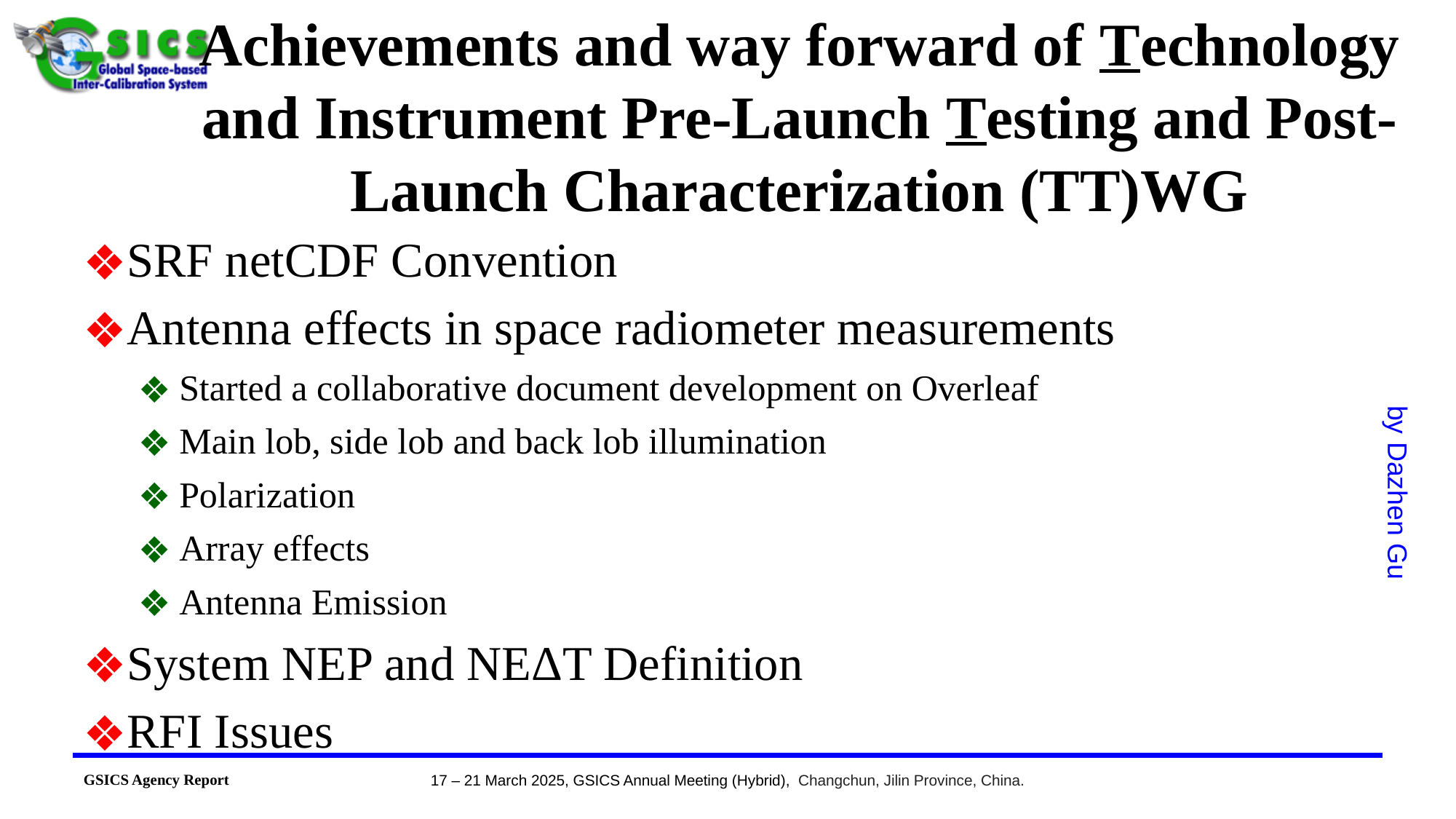

# Achievements and way forward of Technology and Instrument Pre-Launch Testing and Post-Launch Characterization (TT)WG
SRF netCDF Convention
Antenna effects in space radiometer measurements
Started a collaborative document development on Overleaf
Main lob, side lob and back lob illumination
Polarization
Array effects
Antenna Emission
System NEP and NEΔT Definition
RFI Issues

by Dazhen Gu
11